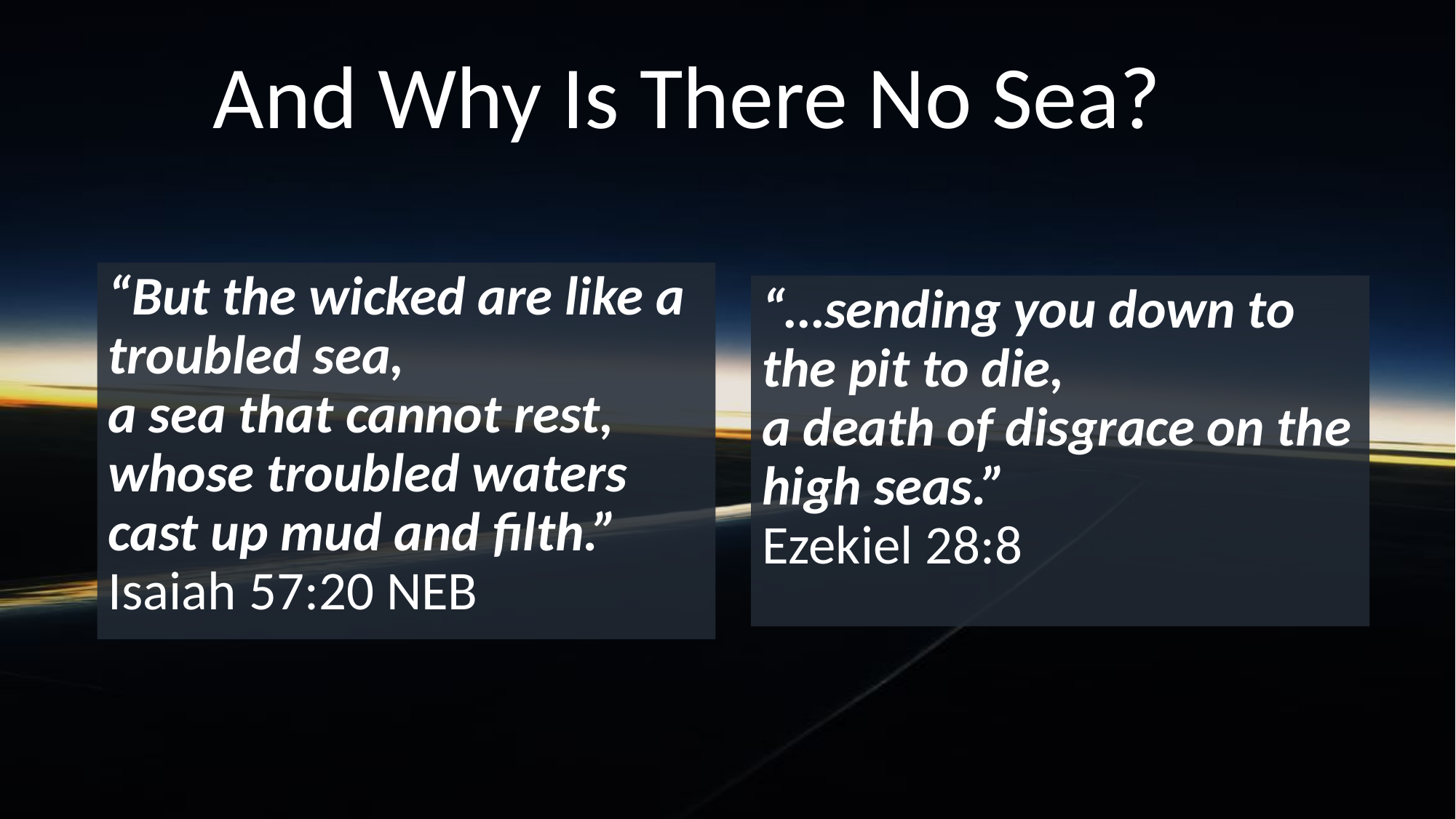

And Why Is There No Sea?
“But the wicked are like a troubled sea,
a sea that cannot rest,
whose troubled waters cast up mud and filth.” Isaiah 57:20 NEB
“…sending you down to the pit to die,
a death of disgrace on the high seas.”
Ezekiel 28:8